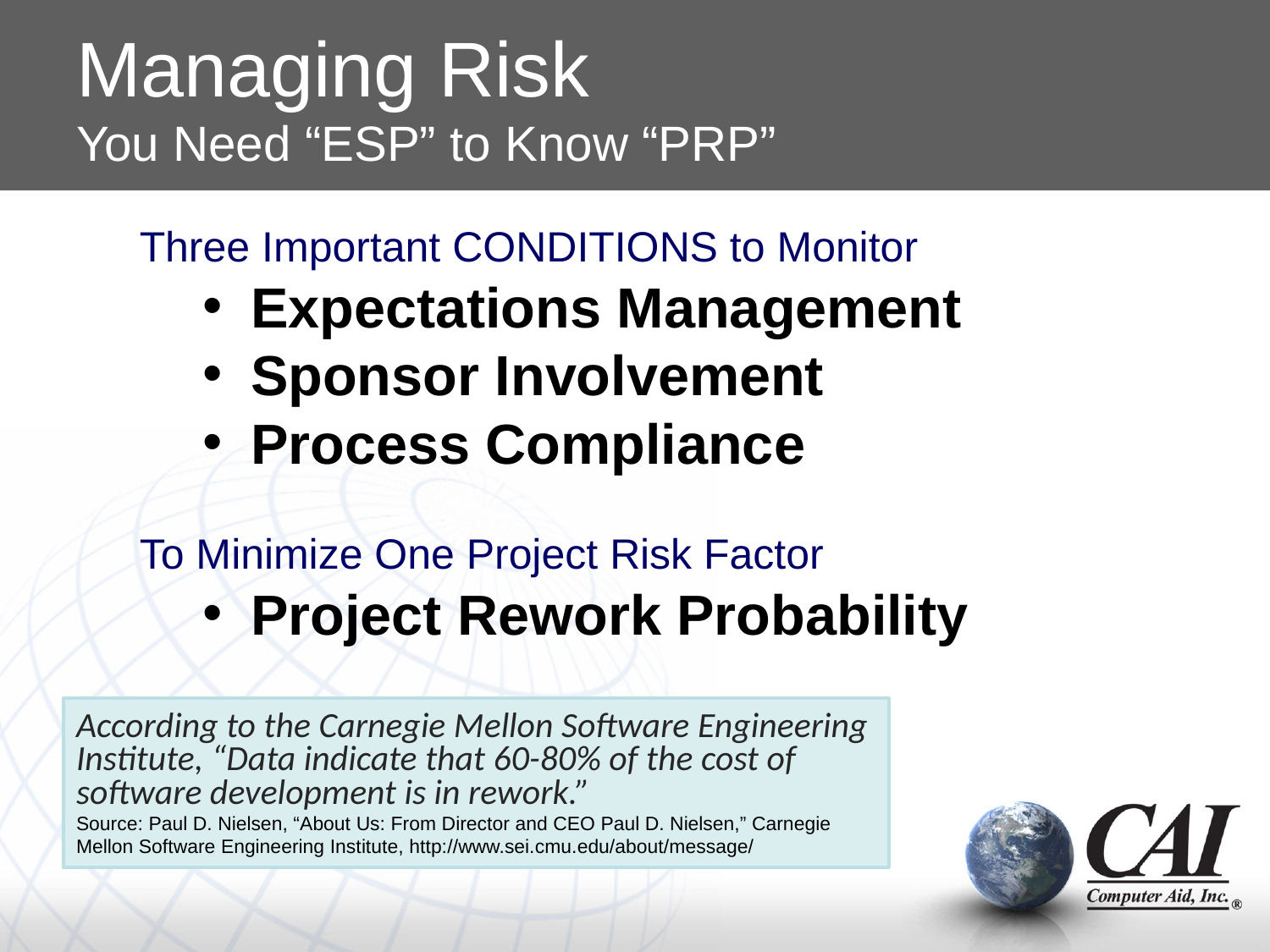

Managing Risk
You Need “ESP” to Know “PRP”
Three Important CONDITIONS to Monitor
Expectations Management
Sponsor Involvement
Process Compliance

To Minimize One Project Risk Factor
Project Rework Probability

According to the Carnegie Mellon Software Engineering Institute, “Data indicate that 60-80% of the cost of software development is in rework.”
Source: Paul D. Nielsen, “About Us: From Director and CEO Paul D. Nielsen,” Carnegie Mellon Software Engineering Institute, http://www.sei.cmu.edu/about/message/